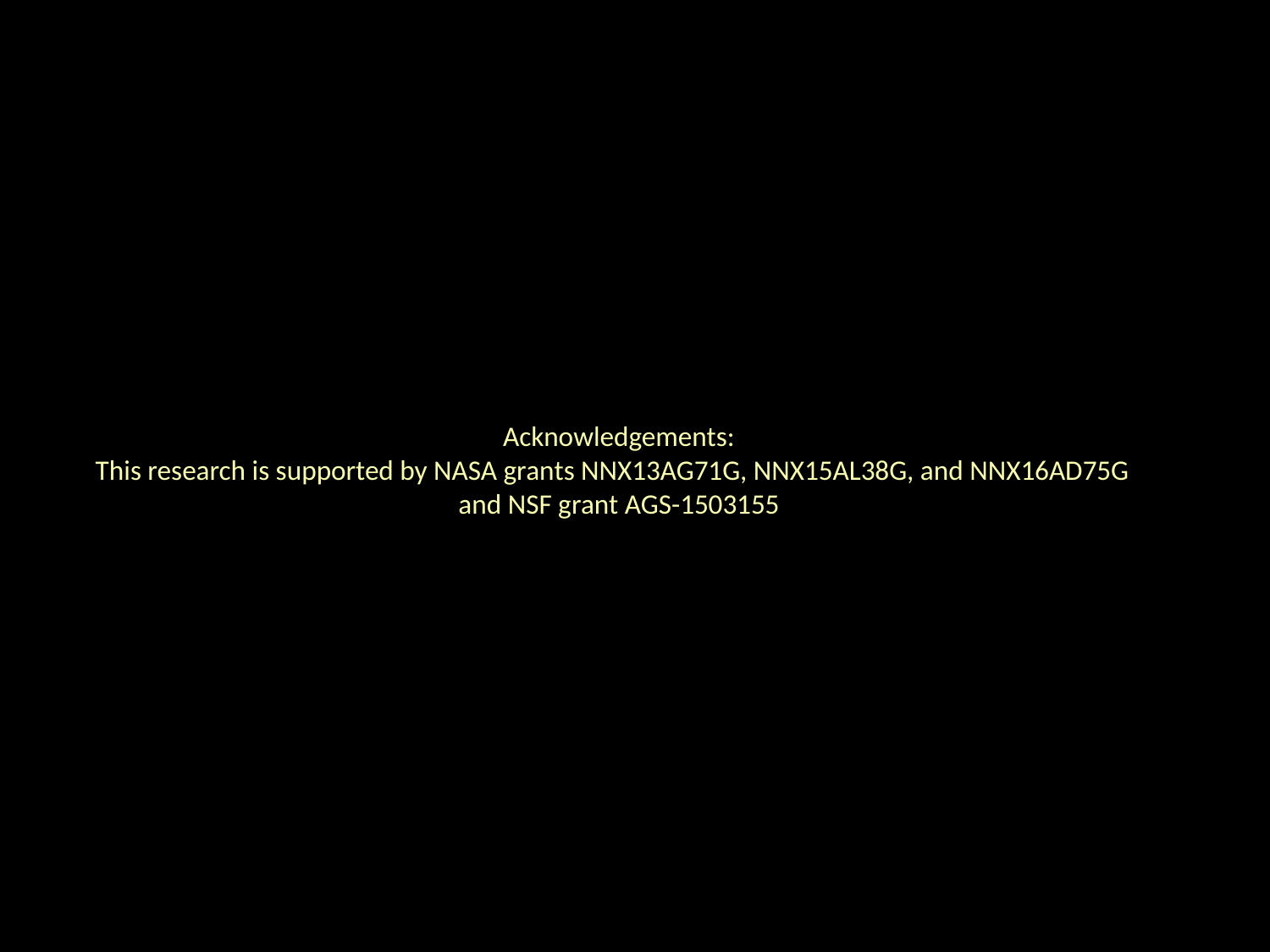

Acknowledgements:
This research is supported by NASA grants NNX13AG71G, NNX15AL38G, and NNX16AD75G
and NSF grant AGS-1503155